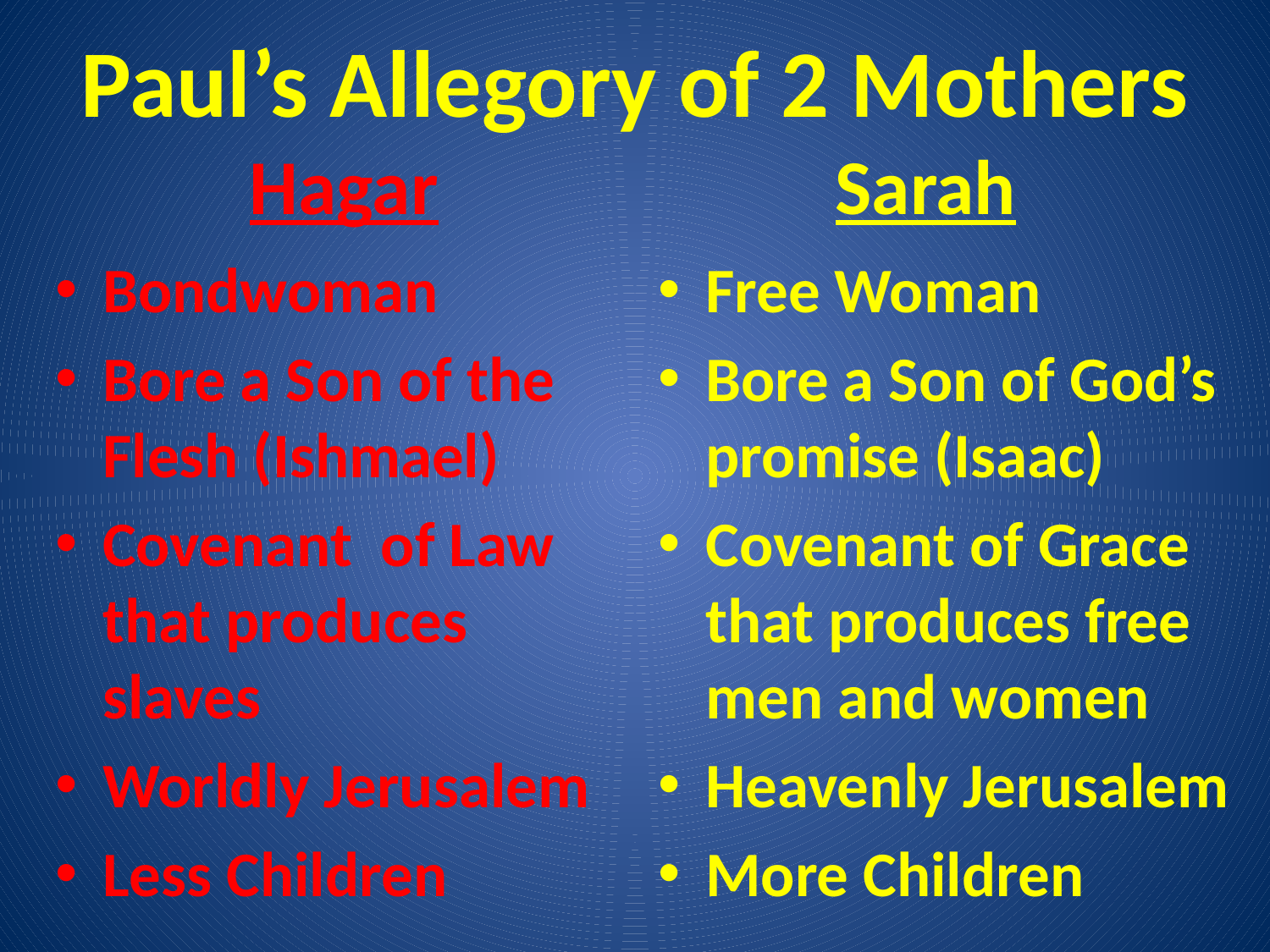

# Paul’s Allegory of 2 Mothers
Hagar
Sarah
Bondwoman
Bore a Son of the Flesh (Ishmael)
Covenant  of Law that produces slaves
Worldly Jerusalem
Less Children

Free Woman
Bore a Son of God’s promise (Isaac)
Covenant of Grace that produces free men and women
Heavenly Jerusalem
More Children